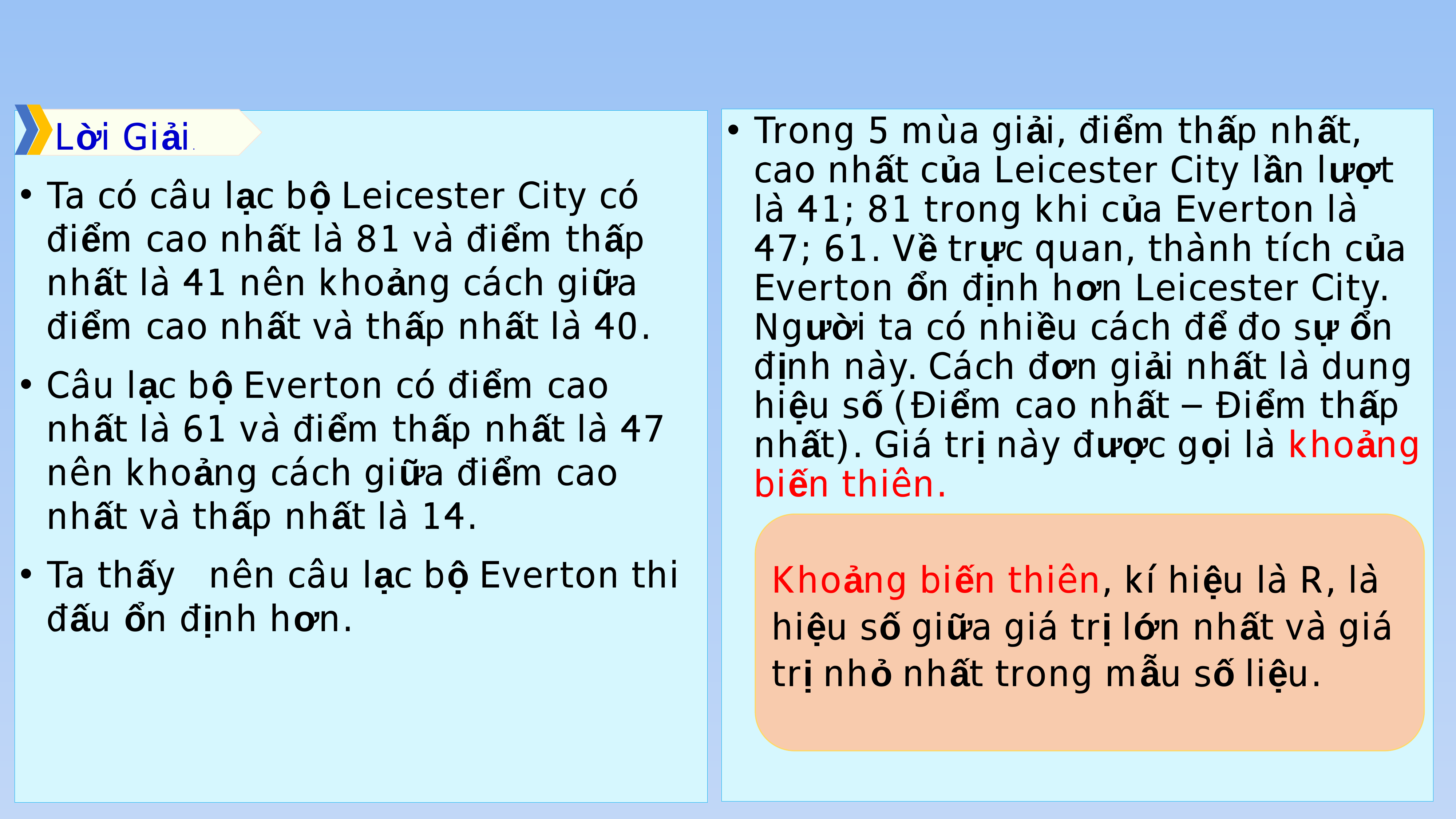

Lời Giải.
Trong 5 mùa giải, điểm thấp nhất, cao nhất của Leicester City lần lượt là 41; 81 trong khi của Everton là 47; 61. Về trực quan, thành tích của Everton ổn định hơn Leicester City. Người ta có nhiều cách để đo sự ổn định này. Cách đơn giải nhất là dung hiệu số (Điểm cao nhất – Điểm thấp nhất). Giá trị này được gọi là khoảng biến thiên.

Ta có câu lạc bộ Leicester City có điểm cao nhất là 81 và điểm thấp nhất là 41 nên khoảng cách giữa điểm cao nhất và thấp nhất là 40.
Câu lạc bộ Everton có điểm cao nhất là 61 và điểm thấp nhất là 47 nên khoảng cách giữa điểm cao nhất và thấp nhất là 14.
Ta thấy   nên câu lạc bộ Everton thi đấu ổn định hơn.

Khoảng biến thiên, kí hiệu là R, là hiệu số giữa giá trị lớn nhất và giá trị nhỏ nhất trong mẫu số liệu.